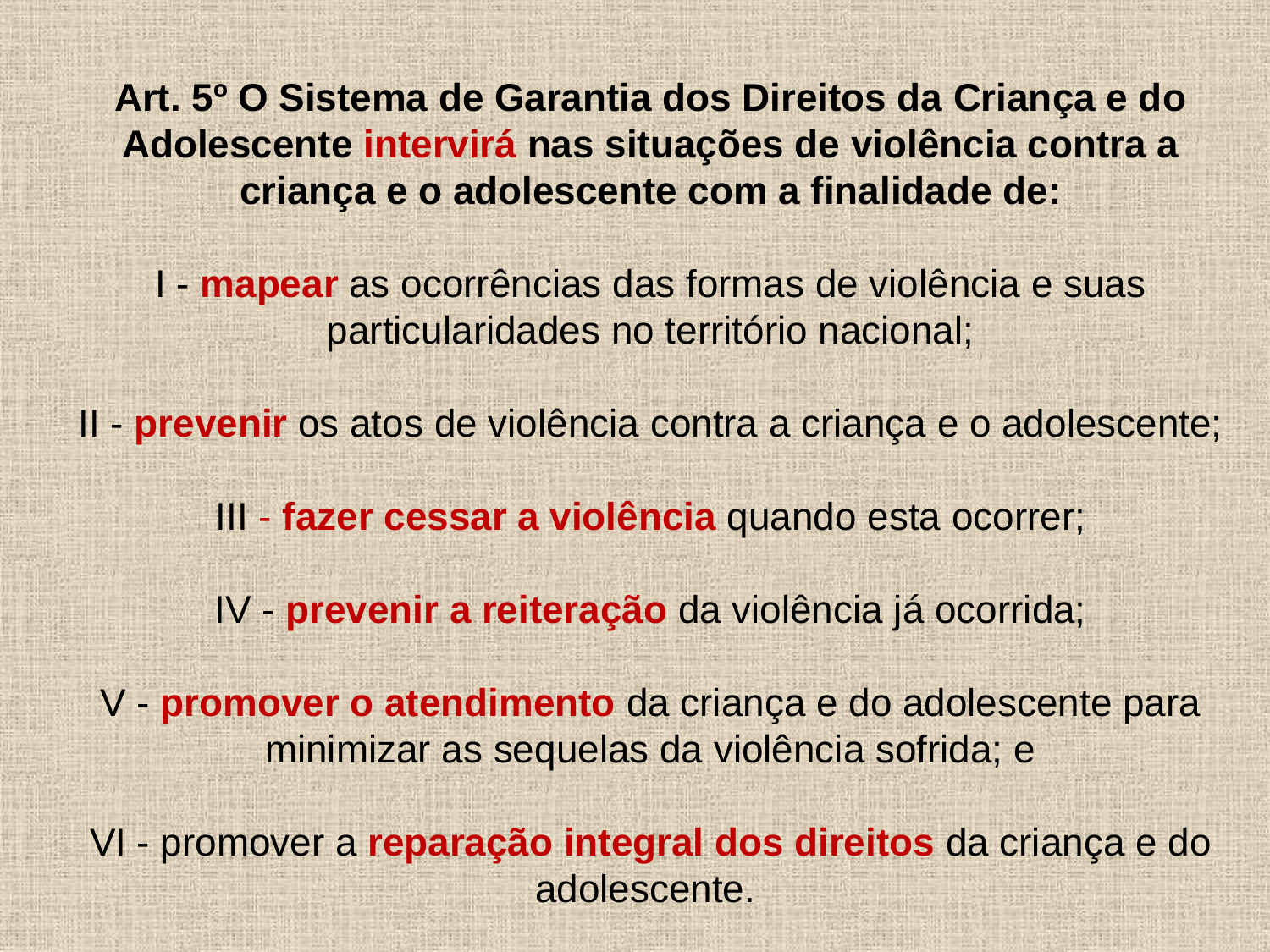

Art. 5º O Sistema de Garantia dos Direitos da Criança e do Adolescente intervirá nas situações de violência contra a criança e o adolescente com a finalidade de:

I - mapear as ocorrências das formas de violência e suas particularidades no território nacional;

II - prevenir os atos de violência contra a criança e o adolescente;

III - fazer cessar a violência quando esta ocorrer;

IV - prevenir a reiteração da violência já ocorrida;

V - promover o atendimento da criança e do adolescente para minimizar as sequelas da violência sofrida; e

VI - promover a reparação integral dos direitos da criança e do adolescente.